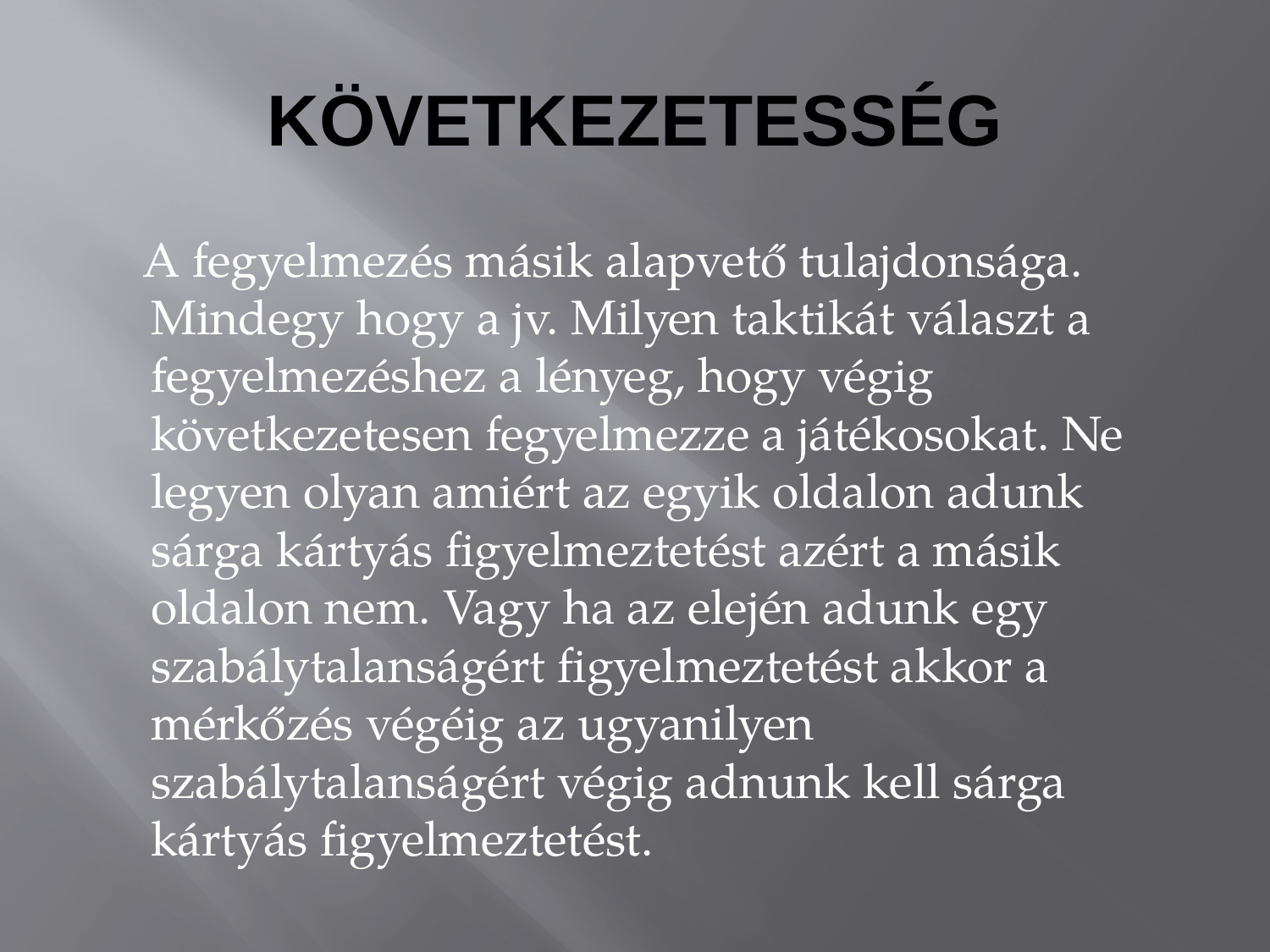

# KÖVETKEZETESSÉG
    A fegyelmezés másik alapvető tulajdonsága. Mindegy hogy a jv. Milyen taktikát választ a fegyelmezéshez a lényeg, hogy végig következetesen fegyelmezze a játékosokat. Ne legyen olyan amiért az egyik oldalon adunk sárga kártyás figyelmeztetést azért a másik oldalon nem. Vagy ha az elején adunk egy szabálytalanságért figyelmeztetést akkor a mérkőzés végéig az ugyanilyen szabálytalanságért végig adnunk kell sárga kártyás figyelmeztetést.